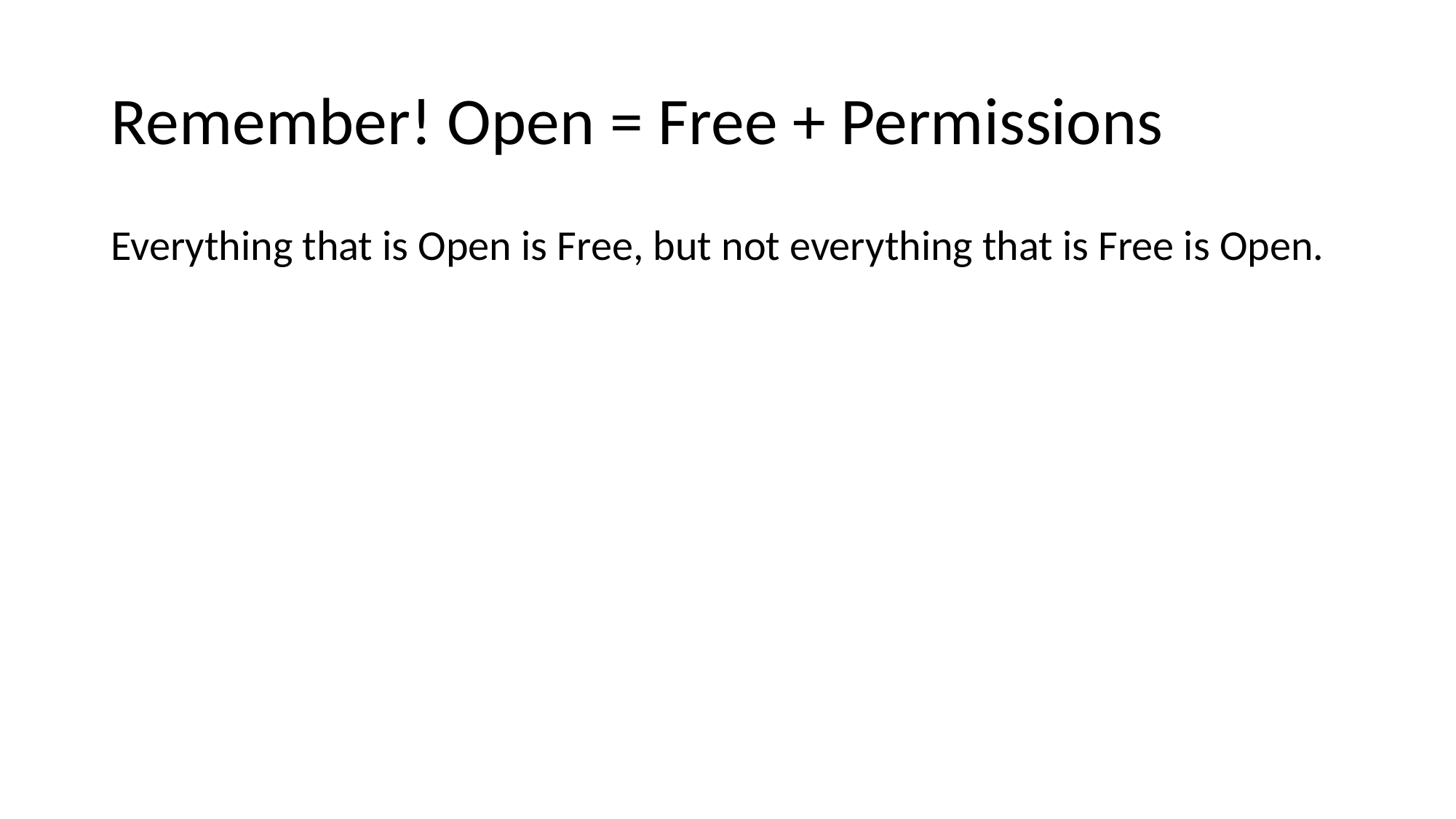

# Remember! Open = Free + Permissions
Everything that is Open is Free, but not everything that is Free is Open.